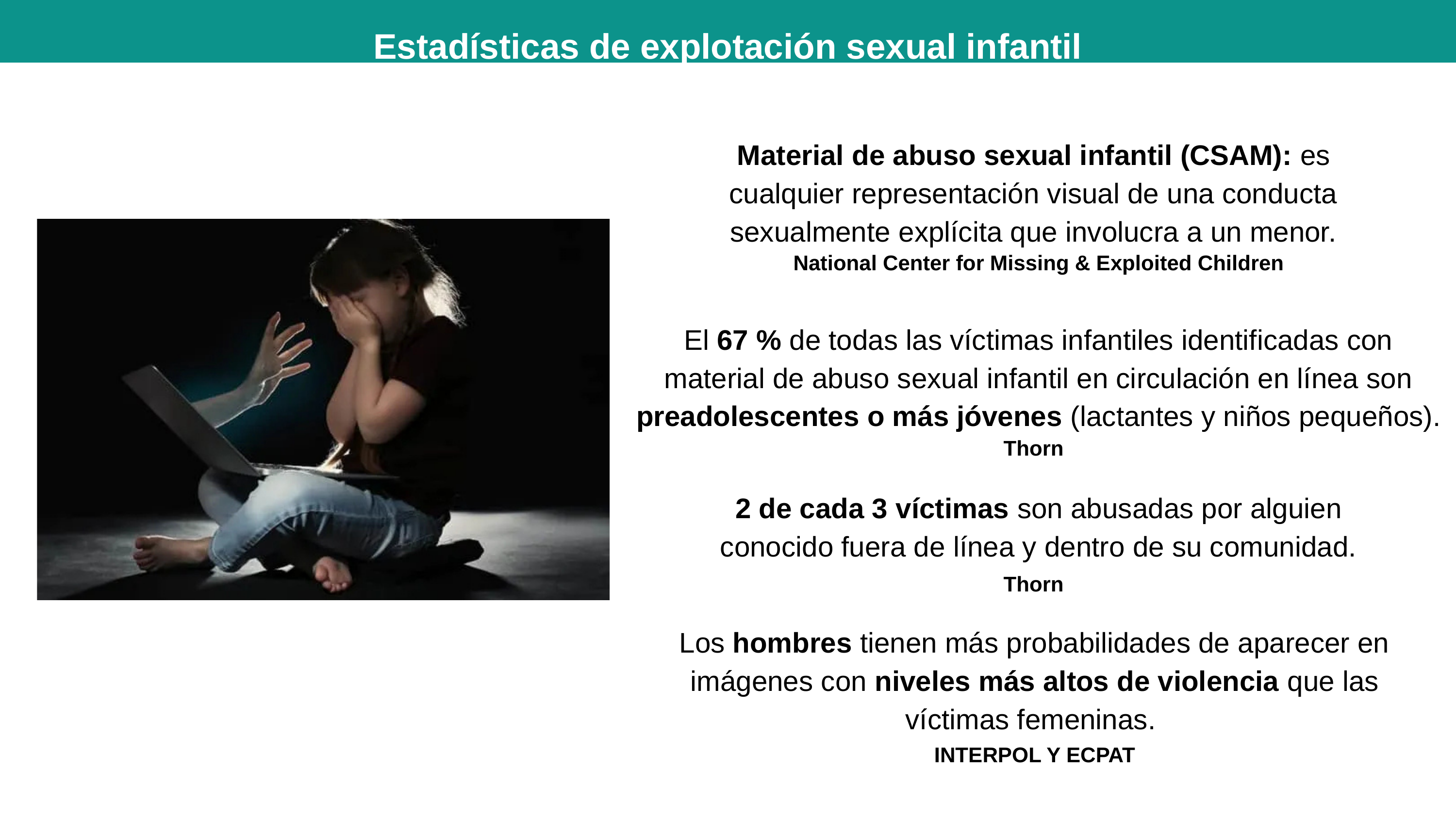

Estadísticas de explotación sexual infantil
Material de abuso sexual infantil (CSAM): es cualquier representación visual de una conducta sexualmente explícita que involucra a un menor.

National Center for Missing & Exploited Children
El 67 % de todas las víctimas infantiles identificadas con material de abuso sexual infantil en circulación en línea son preadolescentes o más jóvenes (lactantes y niños pequeños).
Thorn
2 de cada 3 víctimas son abusadas por alguien conocido fuera de línea y dentro de su comunidad.
Thorn
Los hombres tienen más probabilidades de aparecer en imágenes con niveles más altos de violencia que las víctimas femeninas.
INTERPOL Y ECPAT